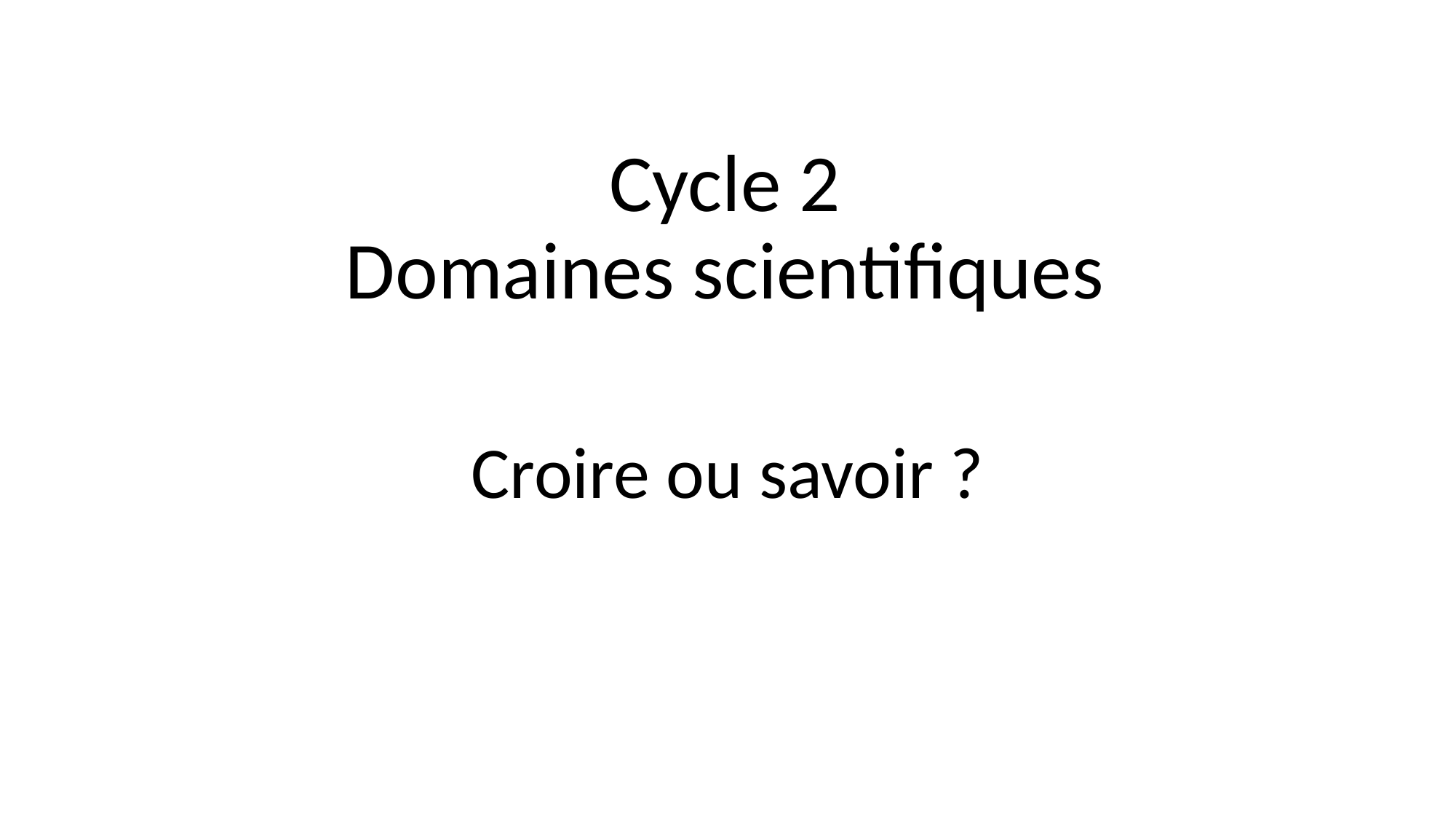

# Cycle 2 Domaines scientifiques
Croire ou savoir ?